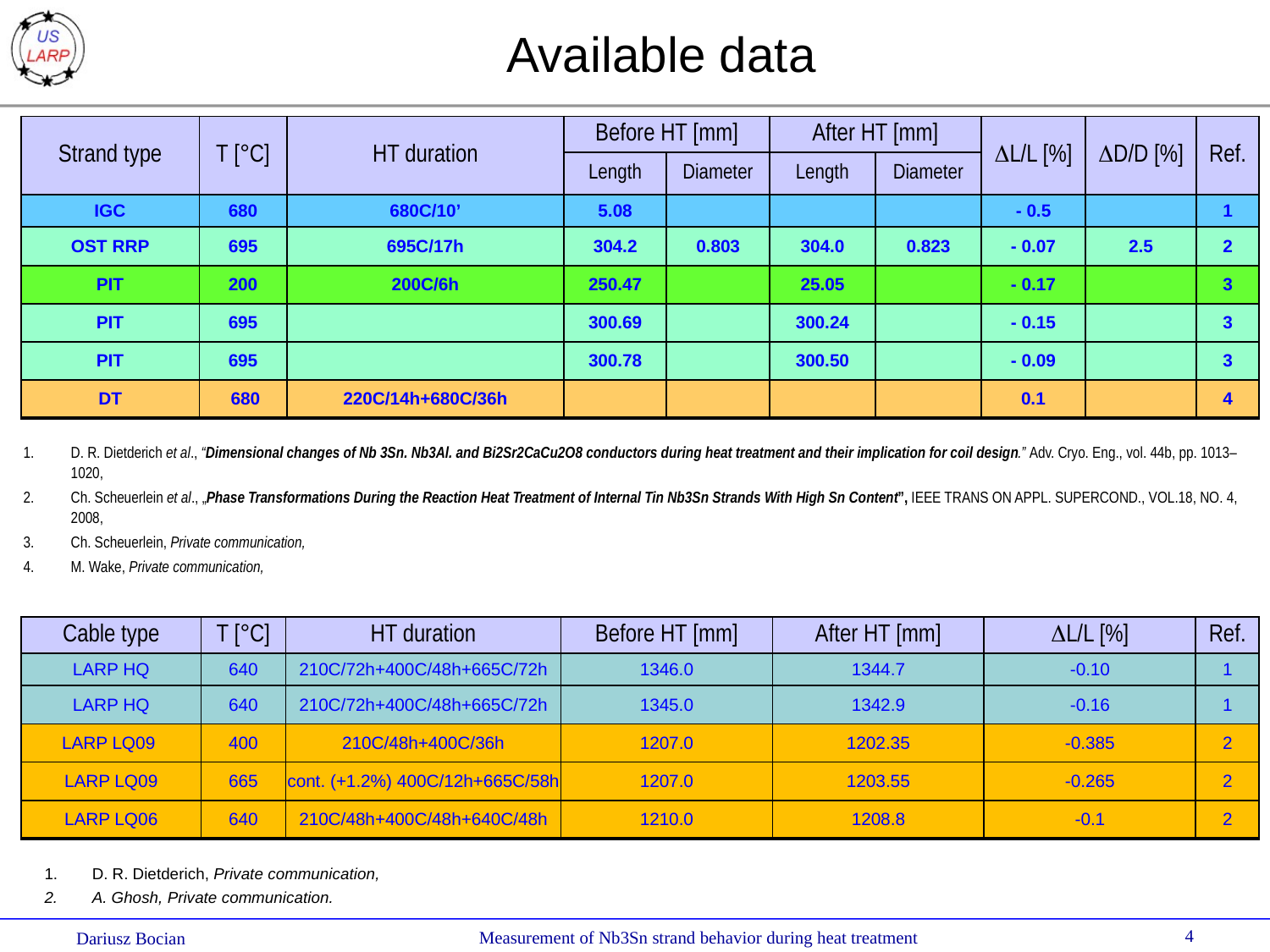

Available data
| Strand type | T [°C] | HT duration | Before HT [mm] |  | After HT [mm] |  | ΔL/L [%] | ΔD/D [%] | Ref. |
| --- | --- | --- | --- | --- | --- | --- | --- | --- | --- |
|  |  |  | Length | Diameter | Length | Diameter |  |  |  |
| IGC | 680 | 680C/10’ | 5.08 |  |  |  | - 0.5 |  | 1 |
| OST RRP | 695 | 695C/17h | 304.2 | 0.803 | 304.0 | 0.823 | - 0.07 | 2.5 | 2 |
| PIT | 200 | 200C/6h | 250.47 |  | 25.05 |  | - 0.17 |  | 3 |
| PIT | 695 |  | 300.69 |  | 300.24 |  | - 0.15 |  | 3 |
| PIT | 695 |  | 300.78 |  | 300.50 |  | - 0.09 |  | 3 |
| DT | 680 | 220C/14h+680C/36h |  |  |  |  | 0.1 |  | 4 |
D. R. Dietderich et al., “Dimensional changes of Nb 3Sn. Nb3Al. and Bi2Sr2CaCu2O8 conductors during heat treatment and their implication for coil design.” Adv. Cryo. Eng., vol. 44b, pp. 1013–1020,
Ch. Scheuerlein et al., „Phase Transformations During the Reaction Heat Treatment of Internal Tin Nb3Sn Strands With High Sn Content”, IEEE TRANS ON APPL. SUPERCOND., VOL.18, NO. 4, 2008,
Ch. Scheuerlein, Private communication,
M. Wake, Private communication,
| Cable type | T [°C] | HT duration | Before HT [mm] | After HT [mm] | ΔL/L [%] | Ref. |
| --- | --- | --- | --- | --- | --- | --- |
| LARP HQ | 640 | 210C/72h+400C/48h+665C/72h | 1346.0 | 1344.7 | -0.10 | 1 |
| LARP HQ | 640 | 210C/72h+400C/48h+665C/72h | 1345.0 | 1342.9 | -0.16 | 1 |
| LARP LQ09 | 400 | 210C/48h+400C/36h | 1207.0 | 1202.35 | -0.385 | 2 |
| LARP LQ09 | 665 | cont. (+1.2%) 400C/12h+665C/58h | 1207.0 | 1203.55 | -0.265 | 2 |
| LARP LQ06 | 640 | 210C/48h+400C/48h+640C/48h | 1210.0 | 1208.8 | -0.1 | 2 |
D. R. Dietderich, Private communication,
A. Ghosh, Private communication.
4
 Measurement of Nb3Sn strand behavior during heat treatment
Dariusz Bocian